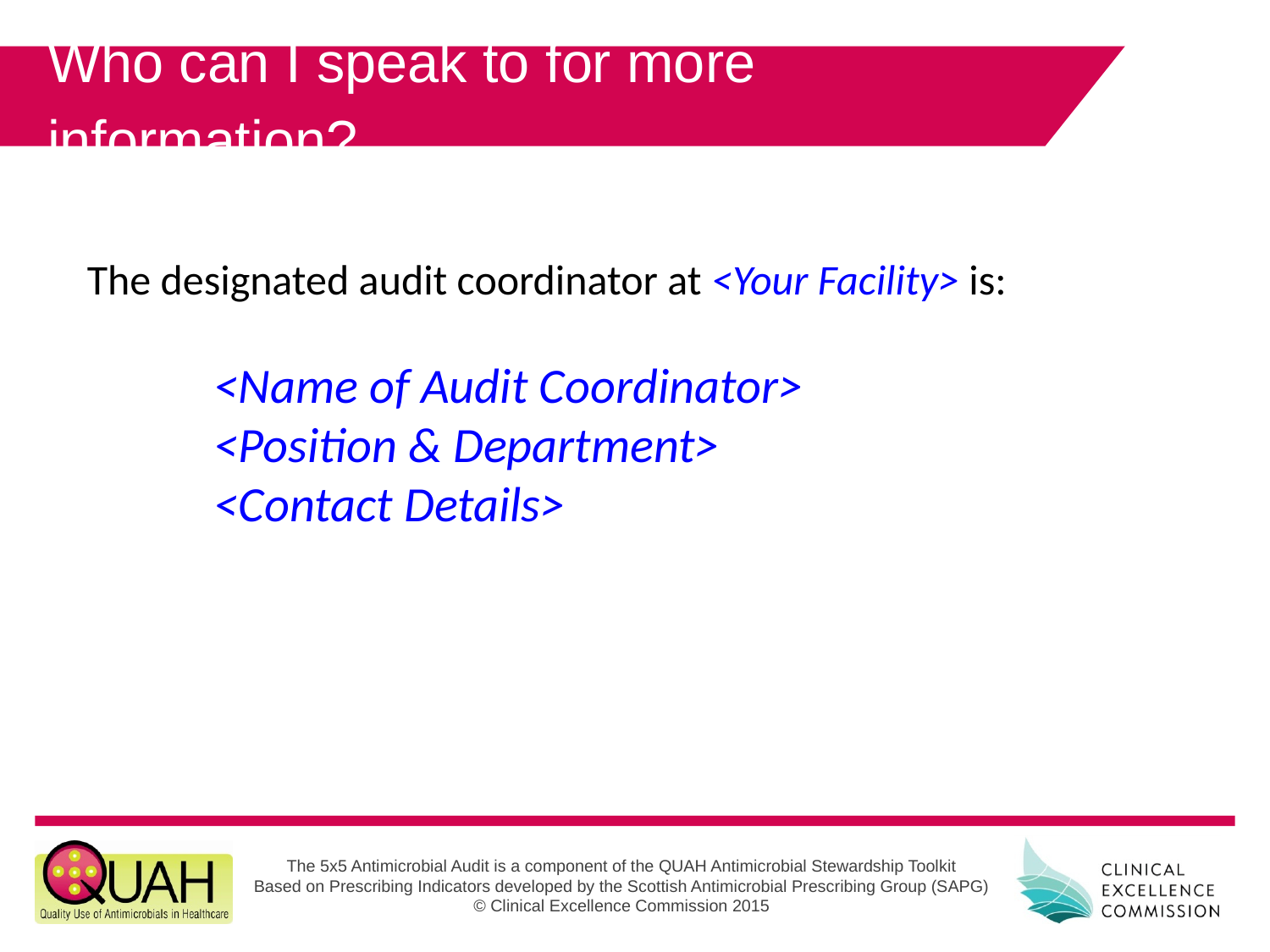

Who can I speak to for more information?

The designated audit coordinator at <Your Facility> is:

	<Name of Audit Coordinator>
	<Position & Department>
	<Contact Details>